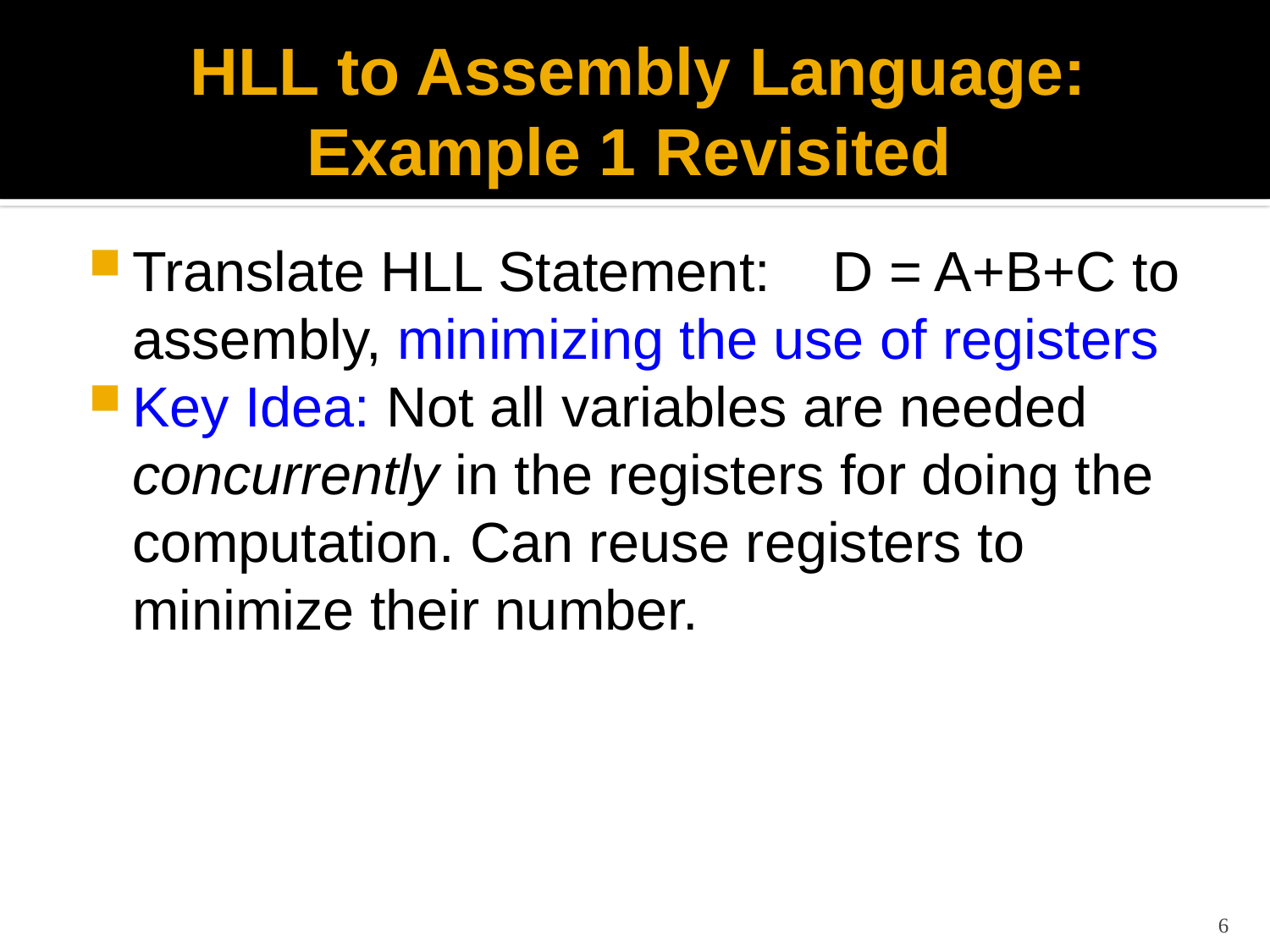

# HLL to Assembly Language: Example 1 Revisited
Translate HLL Statement:    D = A+B+C to assembly, minimizing the use of registers
Key Idea: Not all variables are needed concurrently in the registers for doing the computation. Can reuse registers to minimize their number.
6